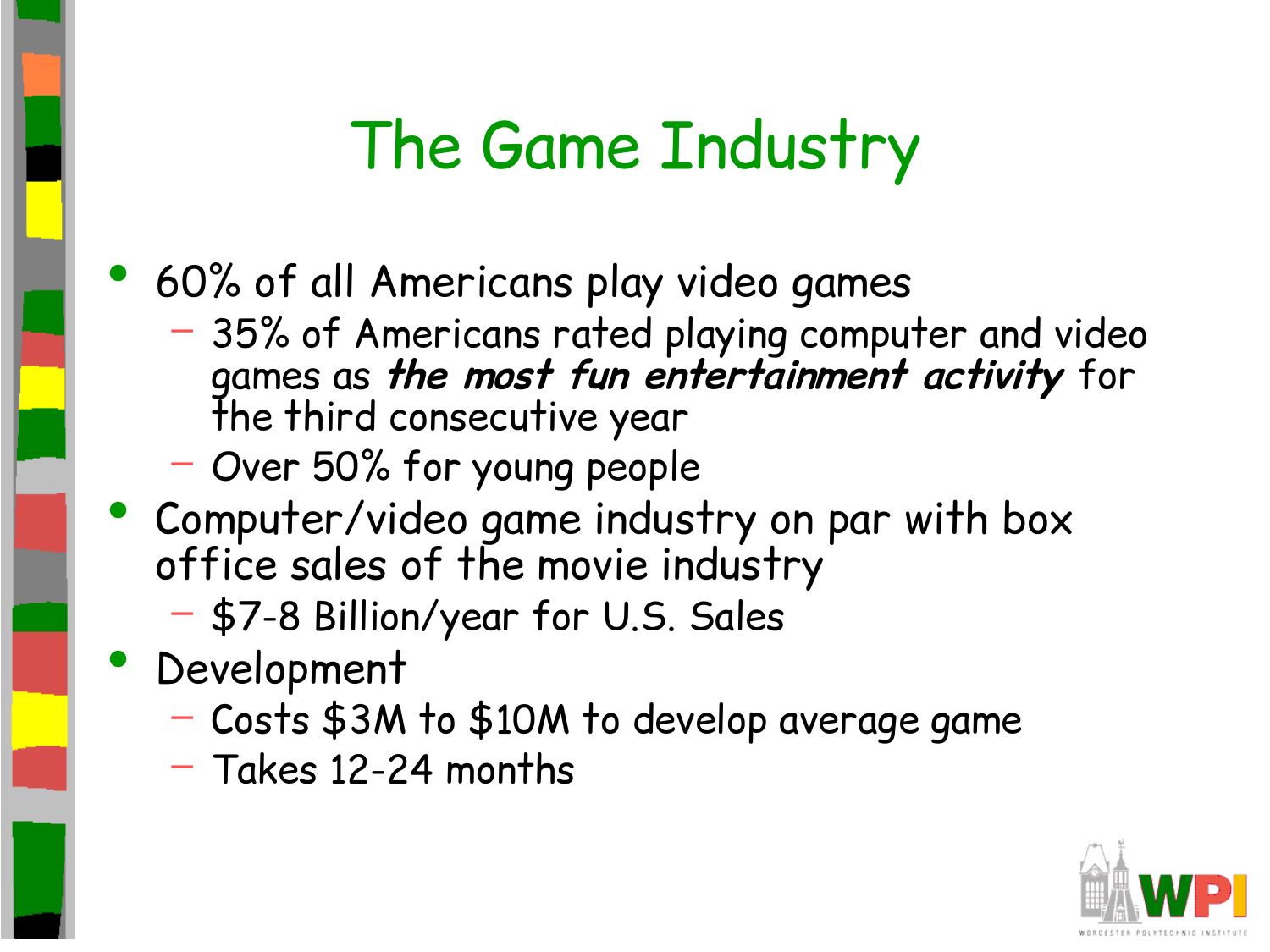

# The Game Industry
60% of all Americans play video games
35% of Americans rated playing computer and video games as the most fun entertainment activity for the third consecutive year
Over 50% for young people
Computer/video game industry on par with box office sales of the movie industry
$7-8 Billion/year for U.S. Sales
Development
Costs $3M to $10M to develop average game
Takes 12-24 months